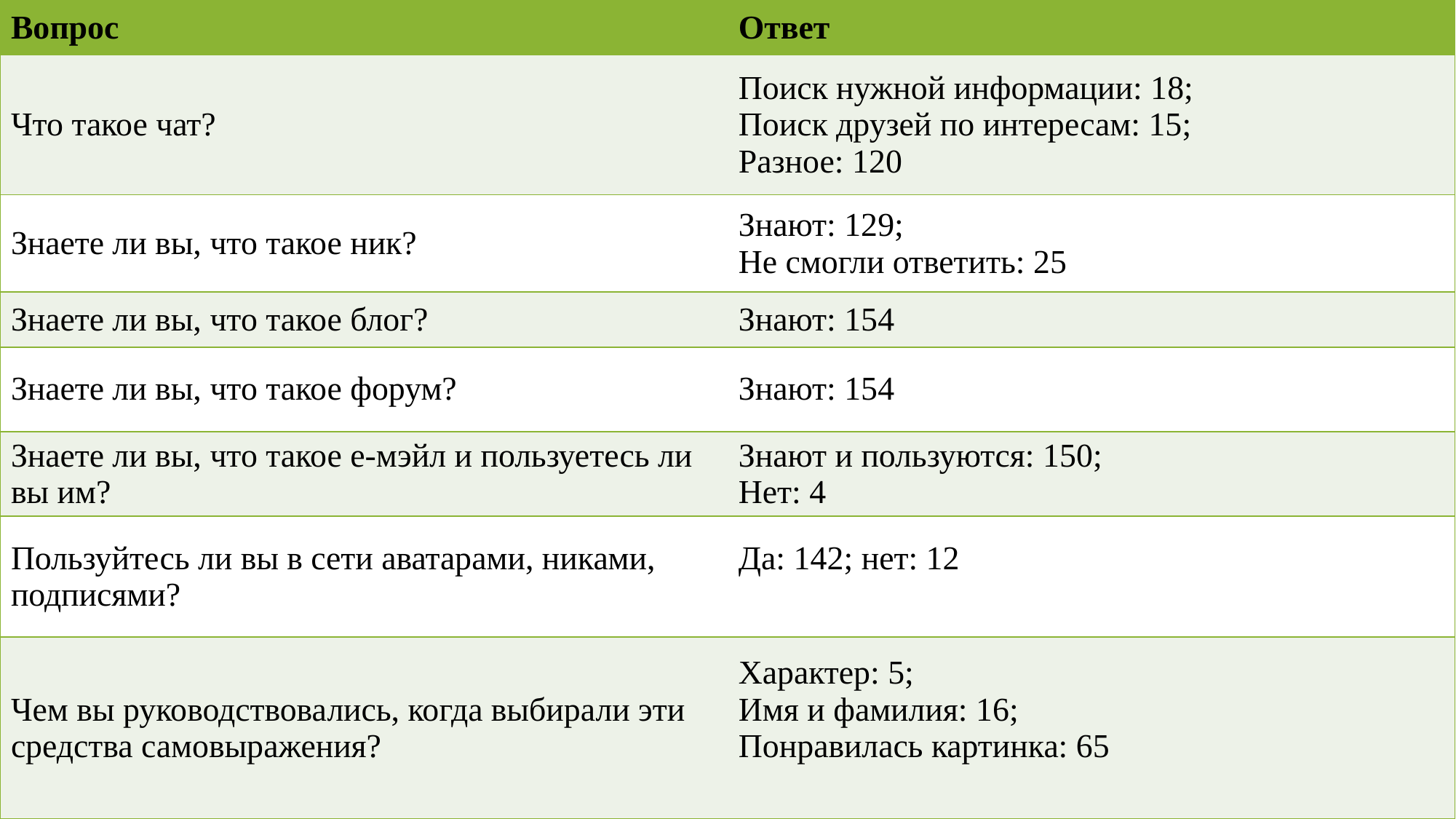

| Вопрос | Ответ |
| --- | --- |
| Что такое чат? | Поиск нужной информации: 18; Поиск друзей по интересам: 15; Разное: 120 |
| Знаете ли вы, что такое ник? | Знают: 129; Не смогли ответить: 25 |
| Знаете ли вы, что такое блог? | Знают: 154 |
| Знаете ли вы, что такое форум? | Знают: 154 |
| Знаете ли вы, что такое е-мэйл и пользуетесь ли вы им? | Знают и пользуются: 150; Нет: 4 |
| Пользуйтесь ли вы в сети аватарами, никами, подписями? | Да: 142; нет: 12 |
| Чем вы руководствовались, когда выбирали эти средства самовыражения? | Характер: 5; Имя и фамилия: 16; Понравилась картинка: 65 |